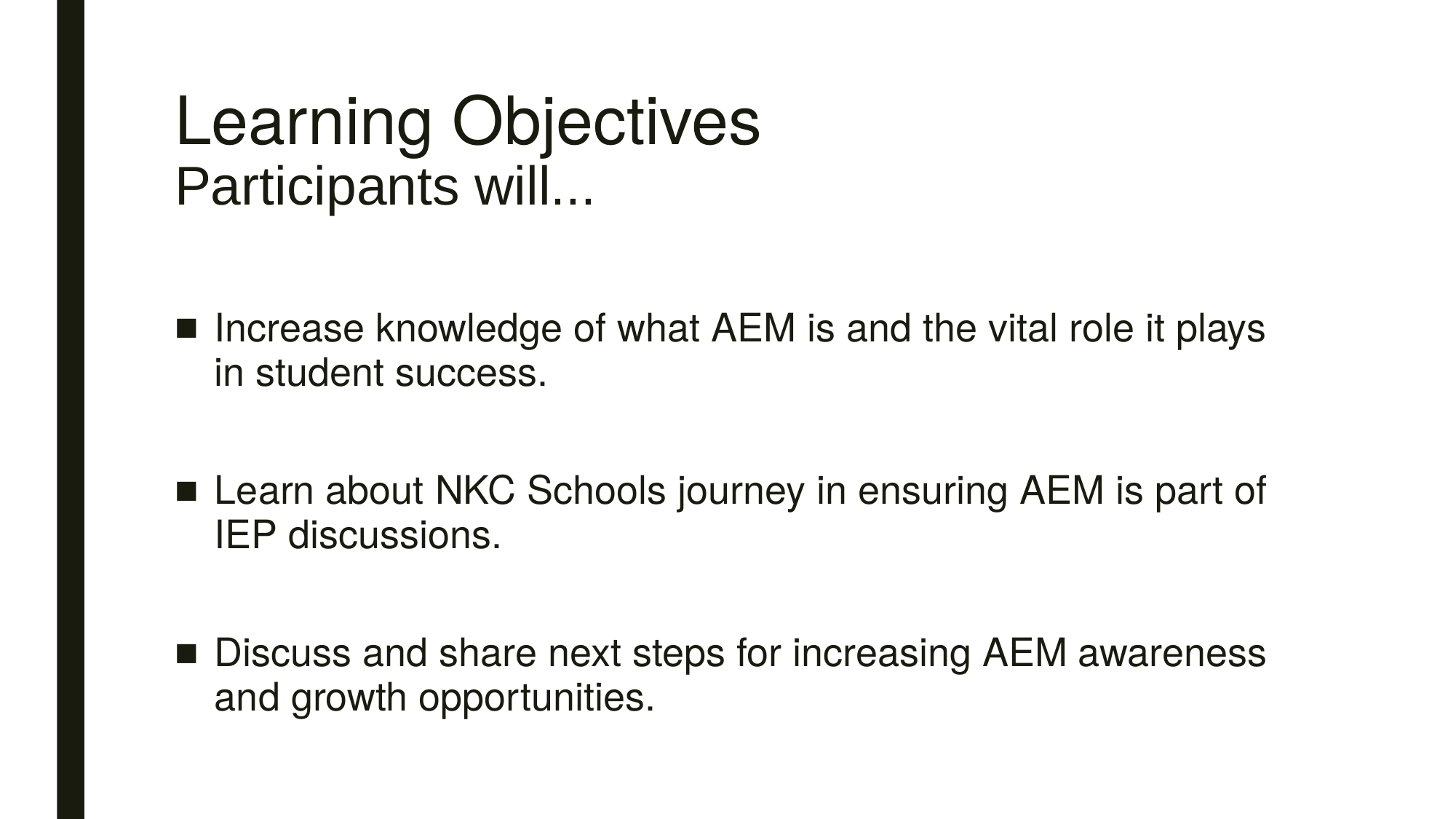

# Learning Objectives Participants will...
Increase knowledge of what AEM is and the vital role it plays in student success.

Learn about NKC Schools journey in ensuring AEM is part of IEP discussions.

Discuss and share next steps for increasing AEM awareness and growth opportunities.